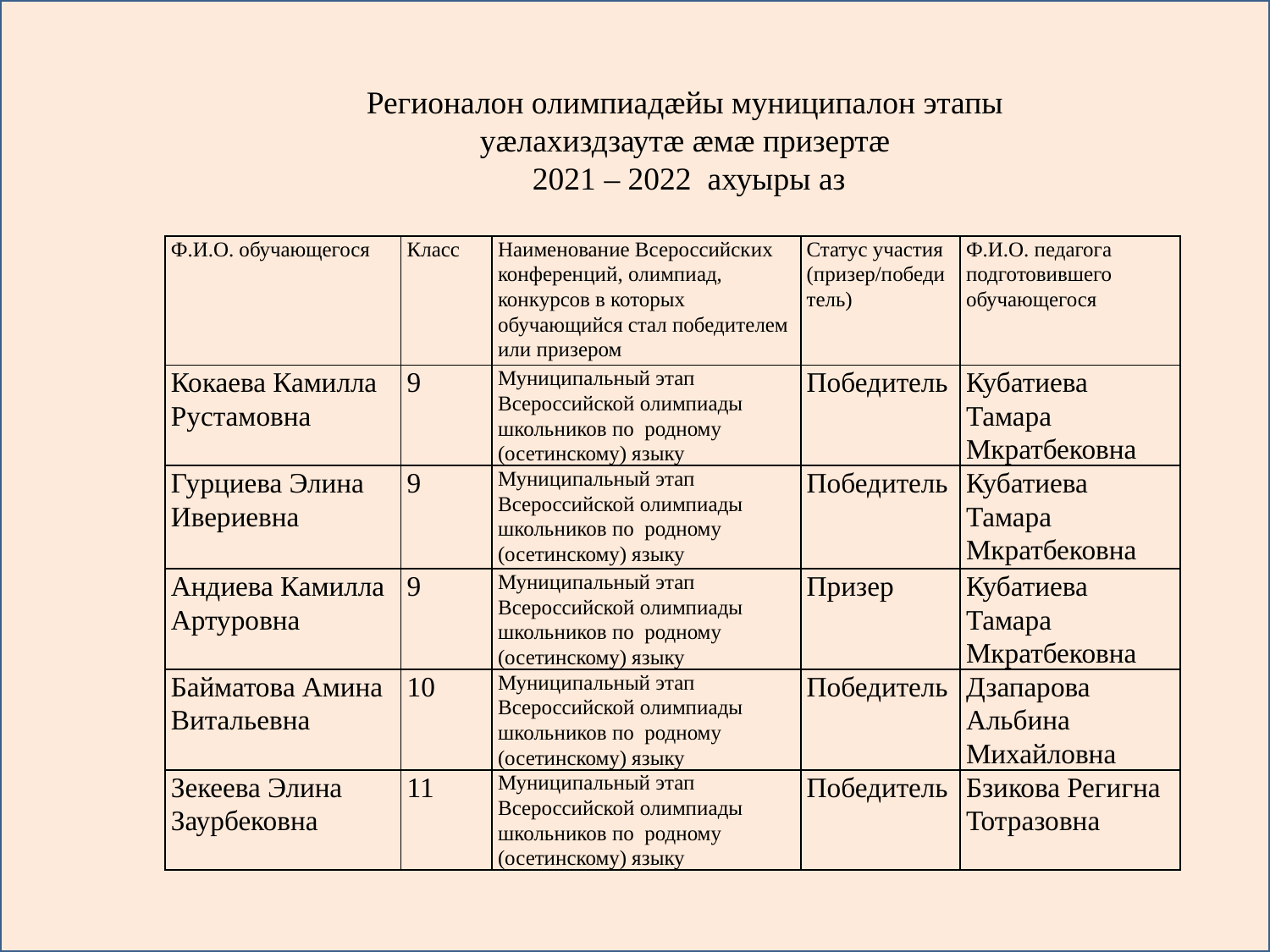

Регионалон олимпиадæйы муниципалон этапы уæлахиздзаутæ æмæ призертæ
 2021 – 2022  ахуыры аз
| Ф.И.О. обучающегося | Класс | Наименование Всероссийских конференций, олимпиад, конкурсов в которых обучающийся стал победителем или призером | Статус участия (призер/победитель) | Ф.И.О. педагога подготовившего обучающегося |
| --- | --- | --- | --- | --- |
| Кокаева Камилла Рустамовна | 9 | Муниципальный этап Всероссийской олимпиады школьников по родному (осетинскому) языку | Победитель | Кубатиева Тамара Мкратбековна |
| Гурциева Элина Ивериевна | 9 | Муниципальный этап Всероссийской олимпиады школьников по родному (осетинскому) языку | Победитель | Кубатиева Тамара Мкратбековна |
| Андиева Камилла Артуровна | 9 | Муниципальный этап Всероссийской олимпиады школьников по родному (осетинскому) языку | Призер | Кубатиева Тамара Мкратбековна |
| Байматова Амина Витальевна | 10 | Муниципальный этап Всероссийской олимпиады школьников по родному (осетинскому) языку | Победитель | Дзапарова Альбина Михайловна |
| Зекеева Элина Заурбековна | 11 | Муниципальный этап Всероссийской олимпиады школьников по родному (осетинскому) языку | Победитель | Бзикова Регигна Тотразовна |